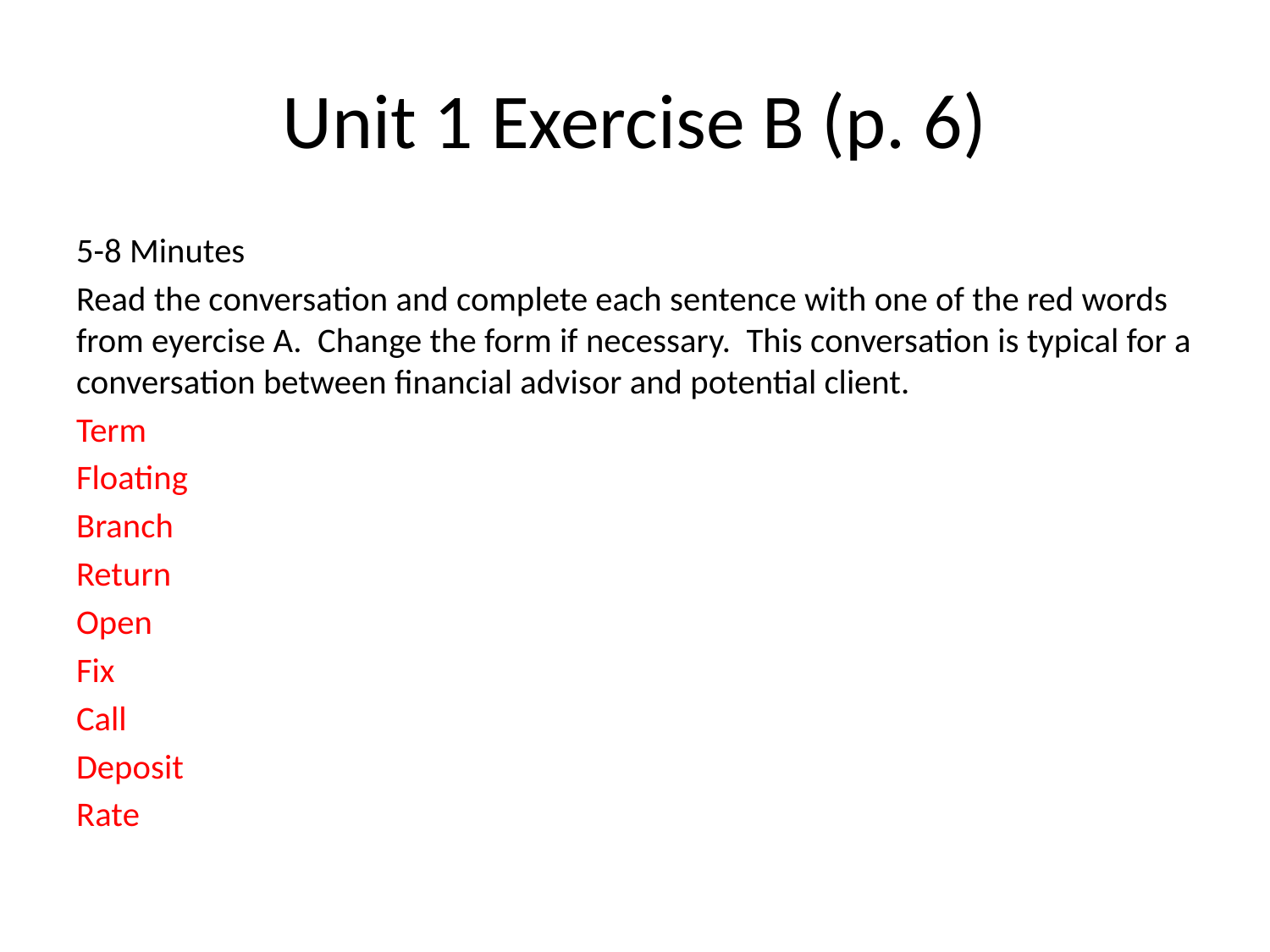

# Unit 1 Exercise B (p. 6)
5-8 Minutes
Read the conversation and complete each sentence with one of the red words from eyercise A.  Change the form if necessary.  This conversation is typical for a conversation between financial advisor and potential client.
Term
Floating
Branch
Return
Open
Fix
Call
Deposit
Rate